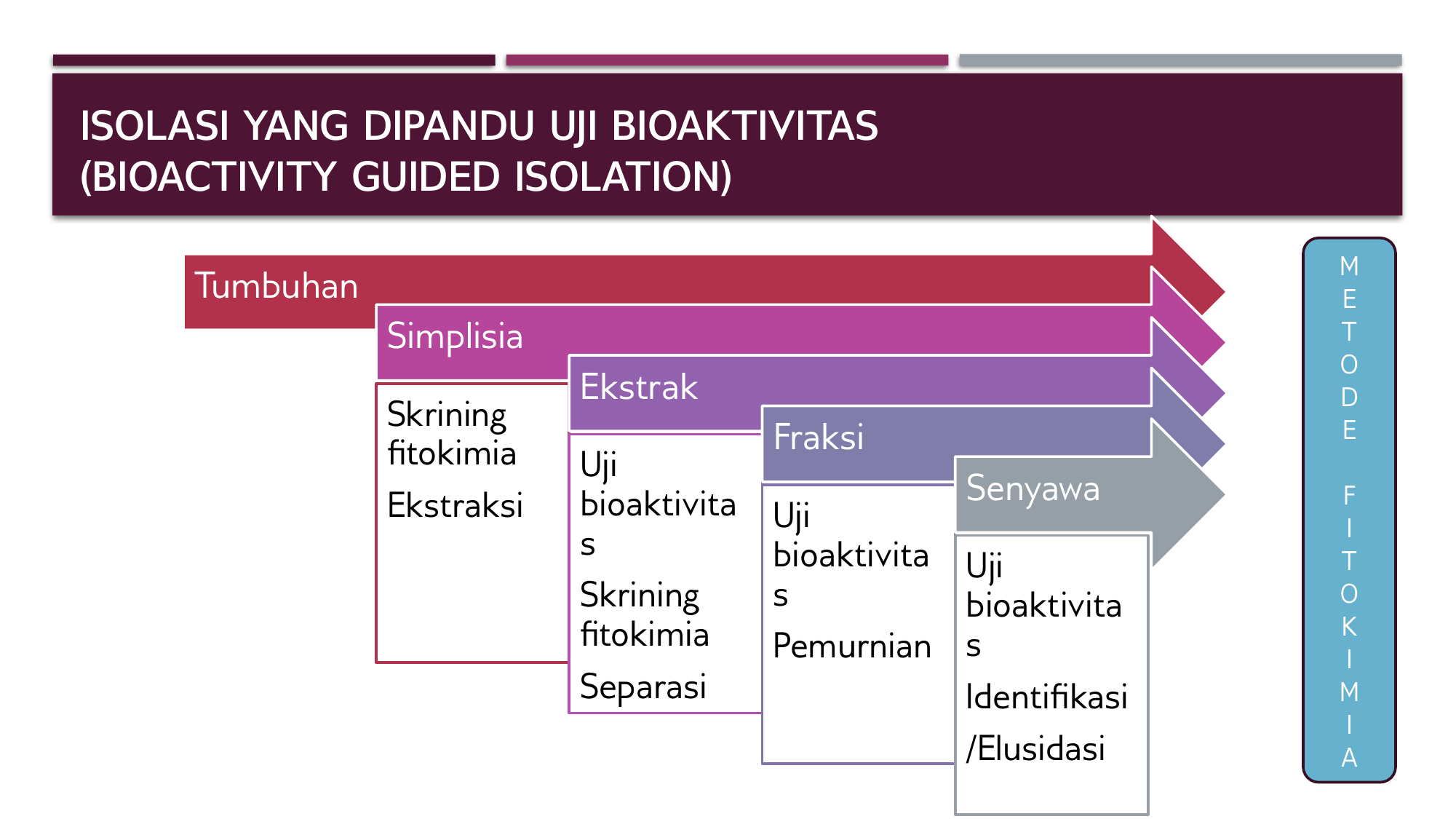

# Isolasi yang dipandu uji bioaktivitas (Bioactivity Guided Isolation)
Tumbuhan
Simplisia
Skrining fitokimia
Ekstraksi
Ekstrak
Uji bioaktivitas
Skrining fitokimia
Separasi
Fraksi
Uji bioaktivitas
Pemurnian
Senyawa
Uji bioaktivitas
Identifikasi
/Elusidasi
M
E
T
O
D
E

F
I
T
O
K
I
M
I
A